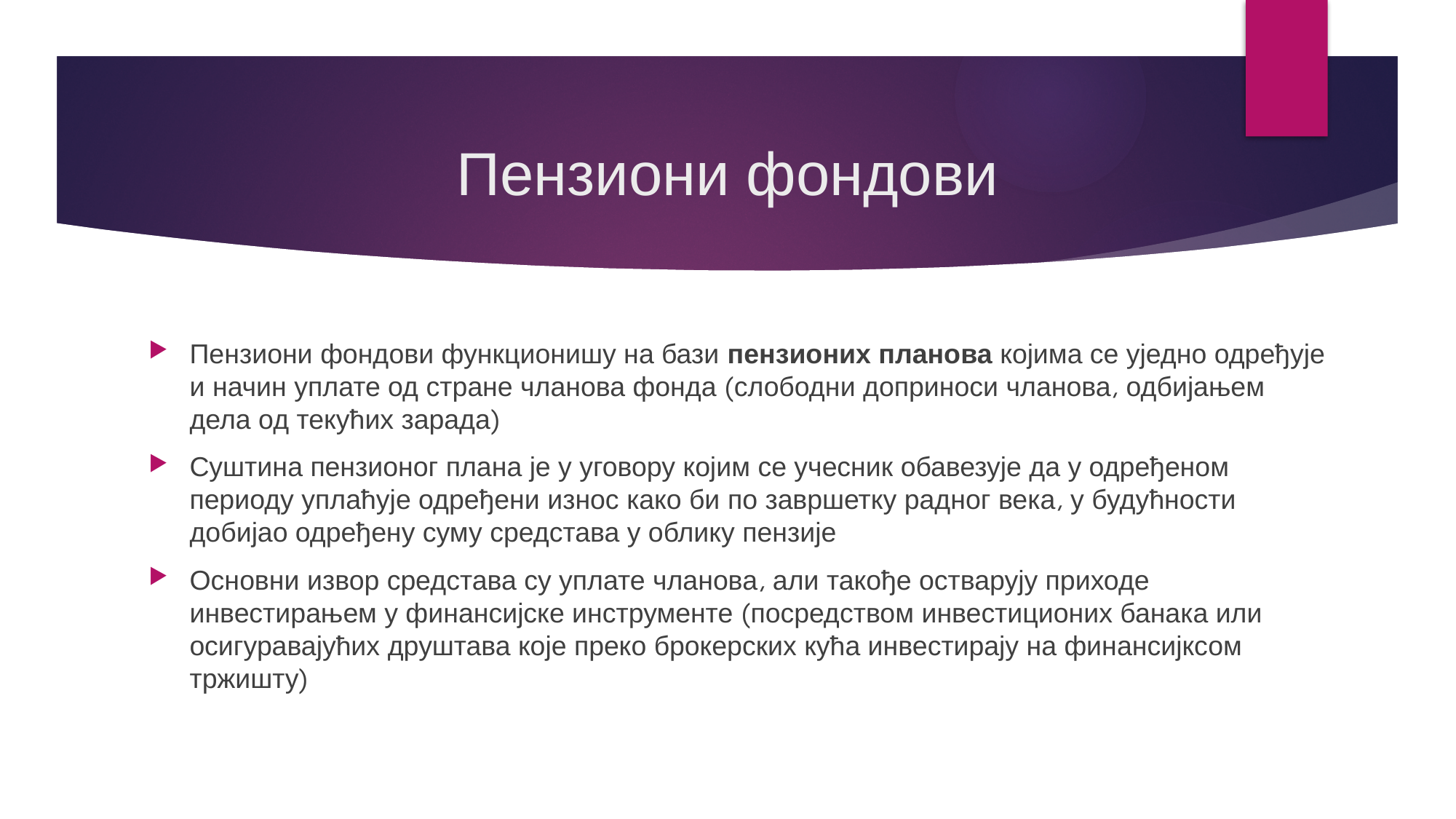

# Пензиони фондови
Пензиони фондови функционишу на бази пензионих планова којима се уједно одређује и начин уплате од стране чланова фонда (слободни доприноси чланова, одбијањем дела од текућих зарада)
Суштина пензионог плана је у уговору којим се учесник обавезује да у одређеном периоду уплаћује одређени износ како би по завршетку радног века, у будућности добијао одређену суму средстава у облику пензије
Основни извор средстава су уплате чланова, али такође остварују приходе инвестирањем у финансијске инструменте (посредством инвестиционих банака или осигуравајућих друштава које преко брокерских кућа инвестирају на финансијксом тржишту)